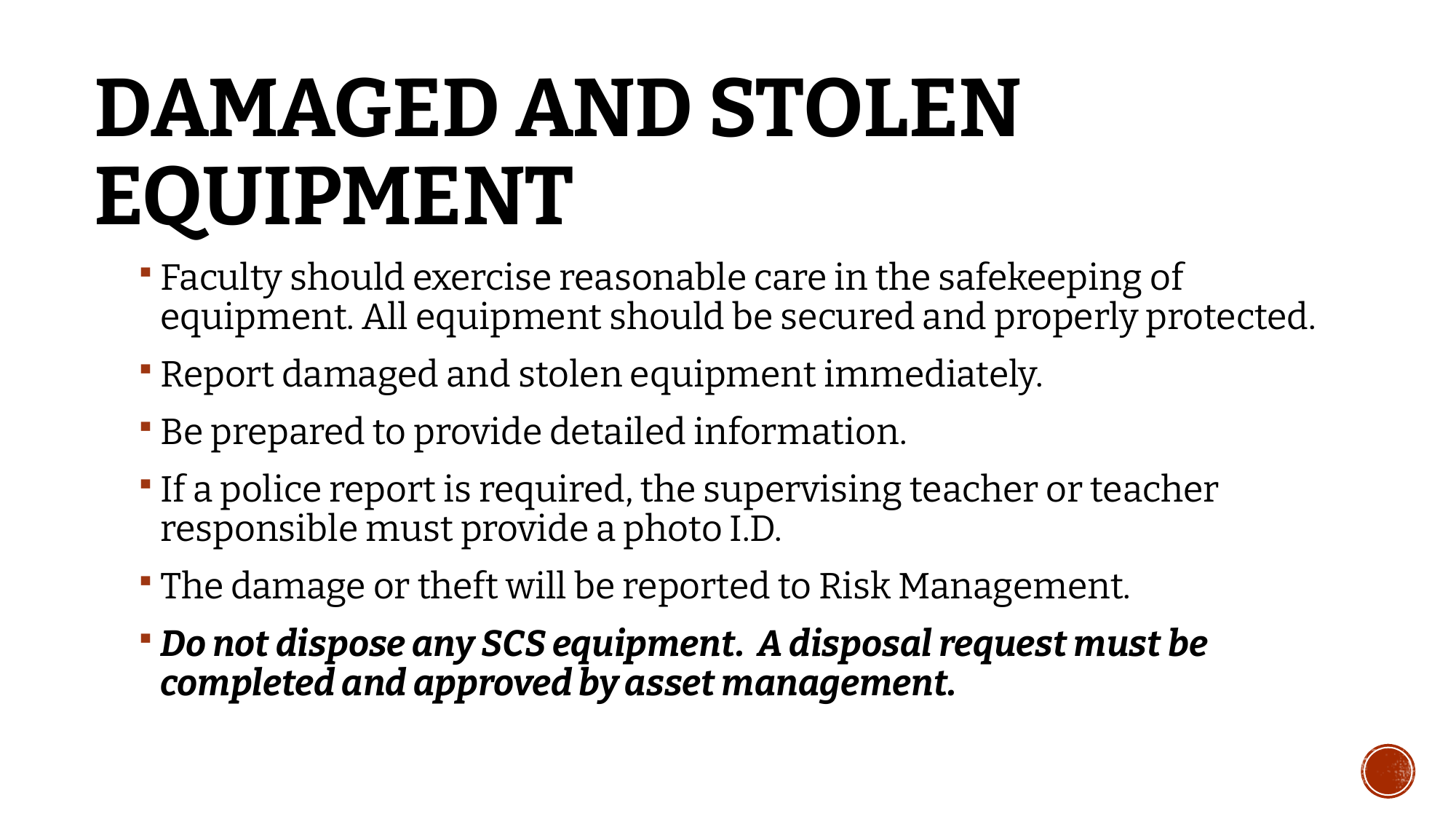

# Damaged and Stolen Equipment
Faculty should exercise reasonable care in the safekeeping of equipment. All equipment should be secured and properly protected.
Report damaged and stolen equipment immediately.
Be prepared to provide detailed information.
If a police report is required, the supervising teacher or teacher responsible must provide a photo I.D.
The damage or theft will be reported to Risk Management.
Do not dispose any SCS equipment.  A disposal request must be completed and approved by asset management.